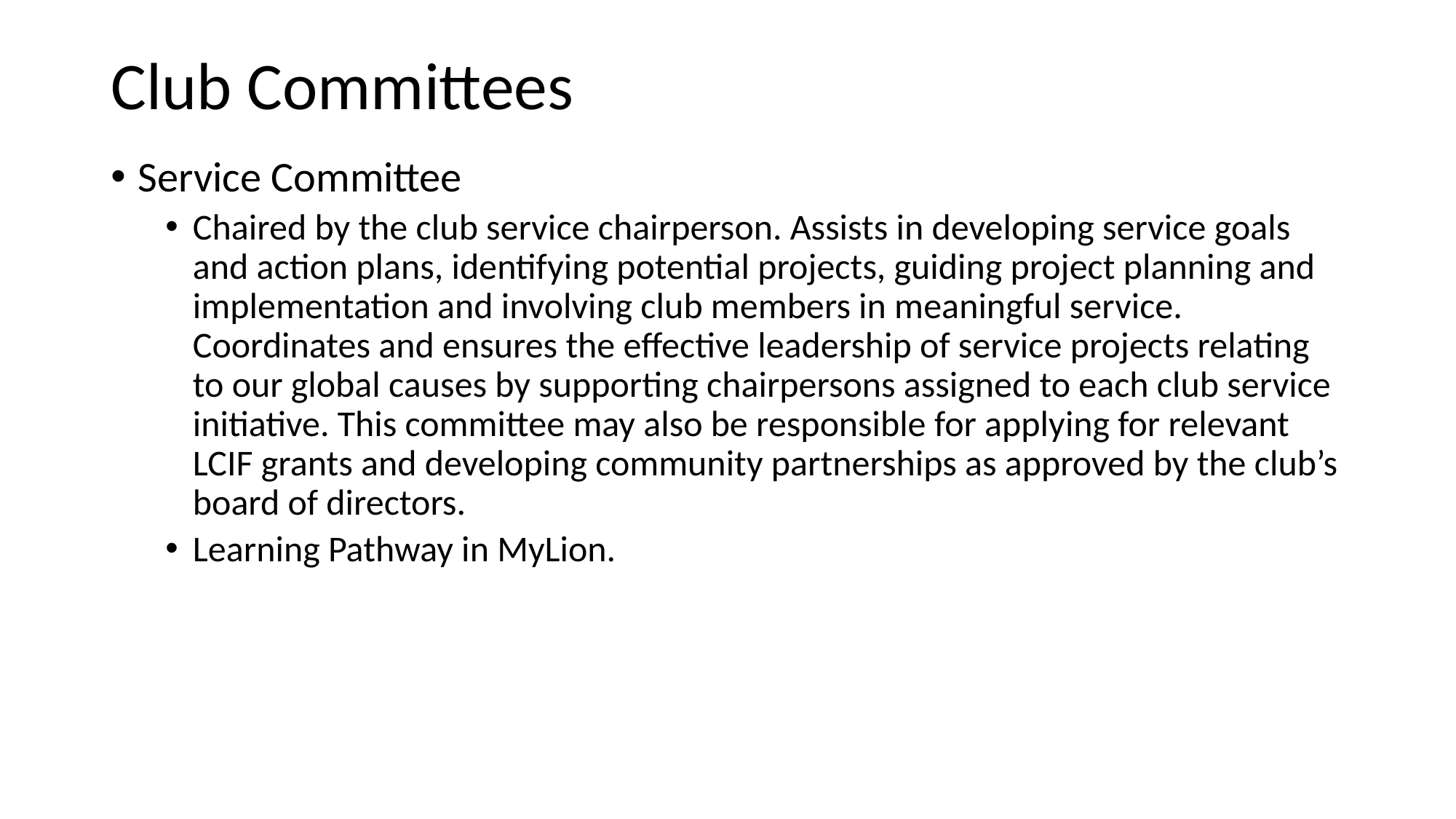

# Club Committees
Service Committee
Chaired by the club service chairperson. Assists in developing service goals and action plans, identifying potential projects, guiding project planning and implementation and involving club members in meaningful service. Coordinates and ensures the effective leadership of service projects relating to our global causes by supporting chairpersons assigned to each club service initiative. This committee may also be responsible for applying for relevant LCIF grants and developing community partnerships as approved by the club’s board of directors.
Learning Pathway in MyLion.